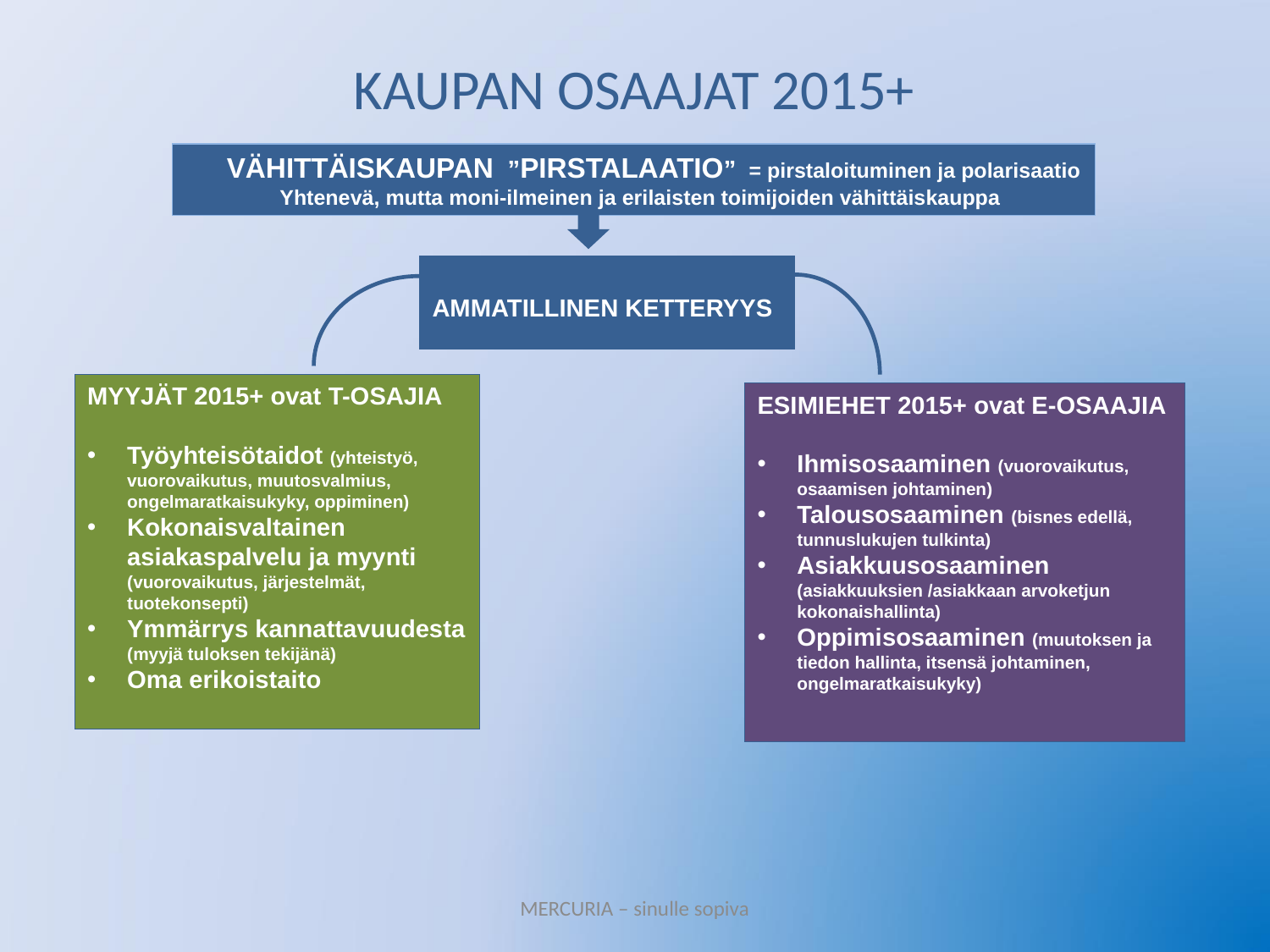

# KAUPAN OSAAJAT 2015+
      VÄHITTÄISKAUPAN  ”PIRSTALAATIO”  = pirstaloituminen ja polarisaatio
                Yhtenevä, mutta moni-ilmeinen ja erilaisten toimijoiden vähittäiskauppa

AMMATILLINEN KETTERYYS

MYYJÄT 2015+ ovat T-OSAJIA

Työyhteisötaidot (yhteistyö, vuorovaikutus, muutosvalmius, ongelmaratkaisukyky, oppiminen)
Kokonaisvaltainen asiakaspalvelu ja myynti (vuorovaikutus, järjestelmät, tuotekonsepti)
Ymmärrys kannattavuudesta (myyjä tuloksen tekijänä)
Oma erikoistaito

ESIMIEHET 2015+ ovat E-OSAAJIA

Ihmisosaaminen (vuorovaikutus, osaamisen johtaminen)
Talousosaaminen (bisnes edellä, tunnuslukujen tulkinta)
Asiakkuusosaaminen               (asiakkuuksien /asiakkaan arvoketjun kokonaishallinta)
Oppimisosaaminen (muutoksen ja tiedon hallinta, itsensä johtaminen,  ongelmaratkaisukyky)

MERCURIA – sinulle sopiva